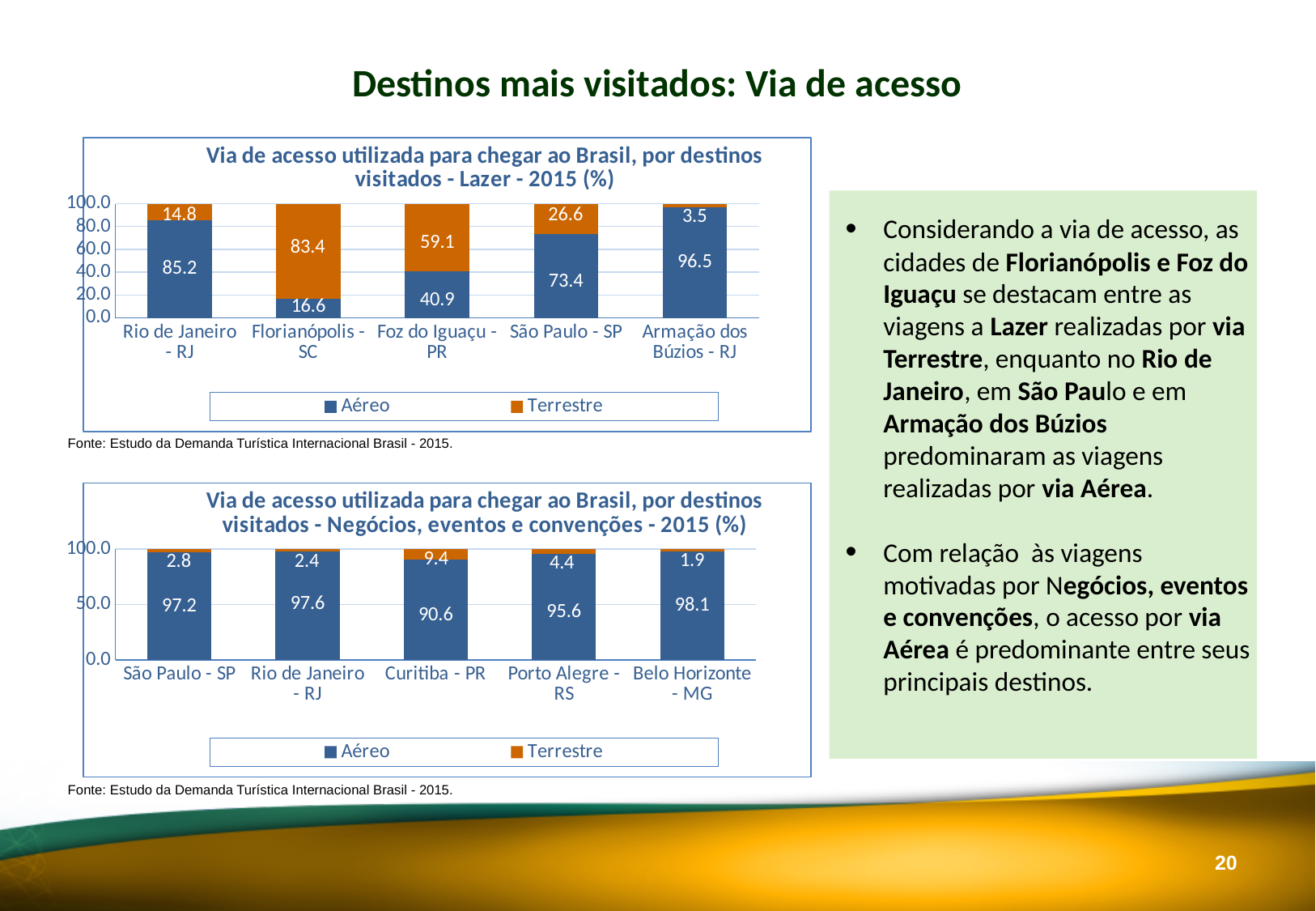

Destinos mais visitados: Via de acesso

### Chart: Via de acesso utilizada para chegar ao Brasil, por destinos visitados - Lazer - 2015 (%)

| Category | Aéreo | Terrestre |
|---|---|---|
| Rio de Janeiro - RJ | 85.23910342428309 | 14.760896575716911 |
| Florianópolis - SC | 16.6130295614841 | 83.38697043851589 |
| Foz do Iguaçu - PR | 40.85489838484839 | 59.14510161515161 |
| São Paulo - SP | 73.44117745666678 | 26.55882254333322 |
| Armação dos Búzios - RJ | 96.46964760156087 | 3.5303523984391307 |
# Considerando a via de acesso, as cidades de Florianópolis e Foz do Iguaçu se destacam entre as viagens a Lazer realizadas por via Terrestre, enquanto no Rio de Janeiro, em São Paulo e em Armação dos Búzios predominaram as viagens realizadas por via Aérea.

Com relação  às viagens motivadas por Negócios, eventos e convenções, o acesso por via Aérea é predominante entre seus principais destinos.

Fonte: Estudo da Demanda Turística Internacional Brasil - 2015.

### Chart: Via de acesso utilizada para chegar ao Brasil, por destinos visitados - Negócios, eventos e convenções - 2015 (%)

| Category | Aéreo | Terrestre |
|---|---|---|
| São Paulo - SP | 97.15095716093047 | 2.849042839069527 |
| Rio de Janeiro - RJ | 97.63715723458874 | 2.3628427654112505 |
| Curitiba - PR | 90.58211642328466 | 9.417883576715342 |
| Porto Alegre - RS | 95.61489745993278 | 4.3851025400672174 |
| Belo Horizonte - MG | 98.05724153693781 | 1.9427584630621937 |
Fonte: Estudo da Demanda Turística Internacional Brasil - 2015.
20